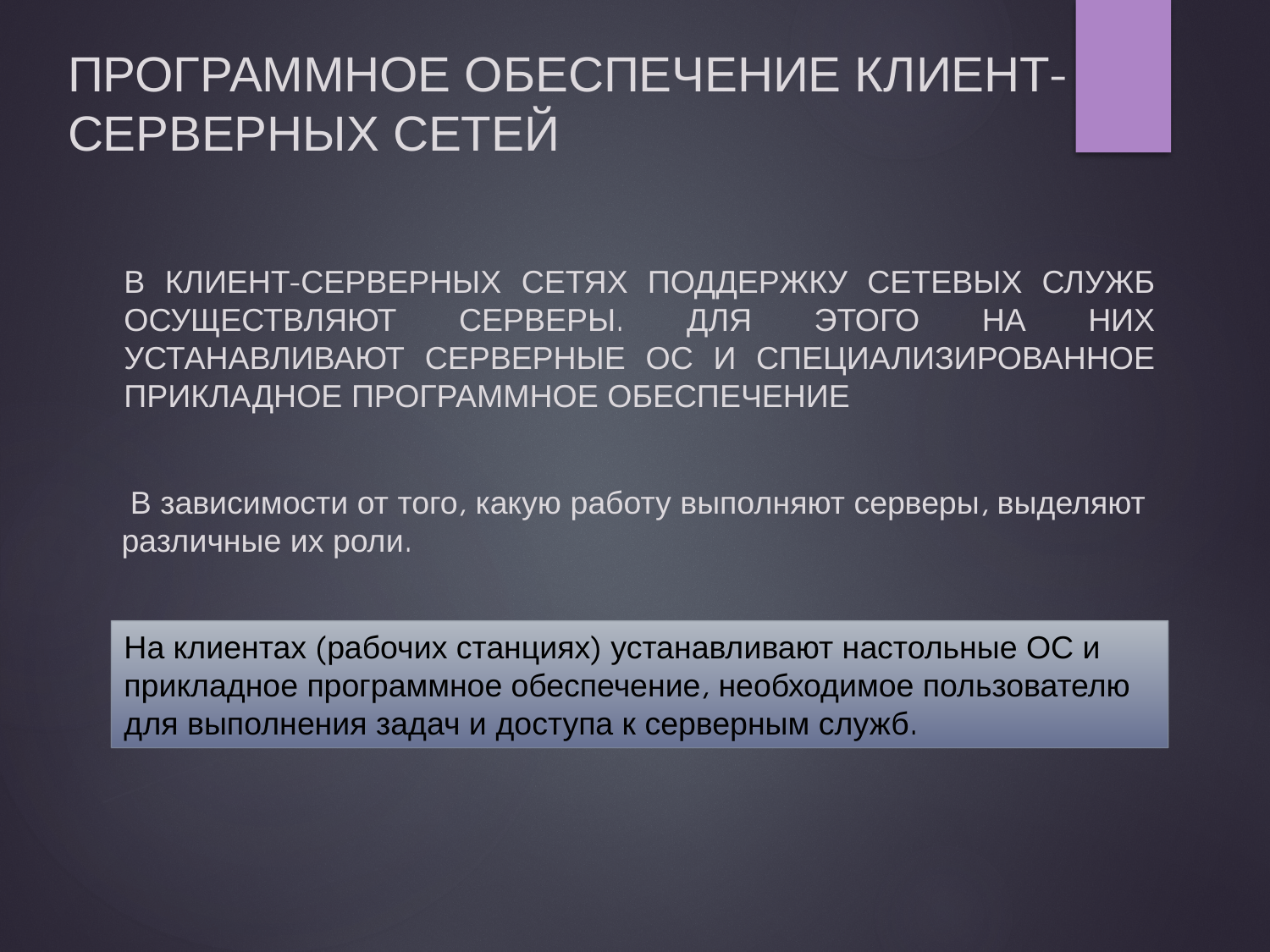

# ПРОГРАММНОЕ ОБЕСПЕЧЕНИЕ КЛИЕНТ-СЕРВЕРНЫХ СЕТЕЙ
В КЛИЕНТ-СЕРВЕРНЫХ СЕТЯХ ПОДДЕРЖКУ СЕТЕВЫХ СЛУЖБ ОСУЩЕСТВЛЯЮТ СЕРВЕРЫ. ДЛЯ ЭТОГО НА НИХ УСТАНАВЛИВАЮТ СЕРВЕРНЫЕ ОС И СПЕЦИАЛИЗИРОВАННОЕ ПРИКЛАДНОЕ ПРОГРАММНОЕ ОБЕСПЕЧЕНИЕ
	 В зависимости от того, какую работу выполняют серверы, выделяют различные их роли.
На клиентах (рабочих станциях) устанавливают настольные ОС и прикладное программное обеспечение, необходимое пользователю для выполнения задач и доступа к серверным служб.